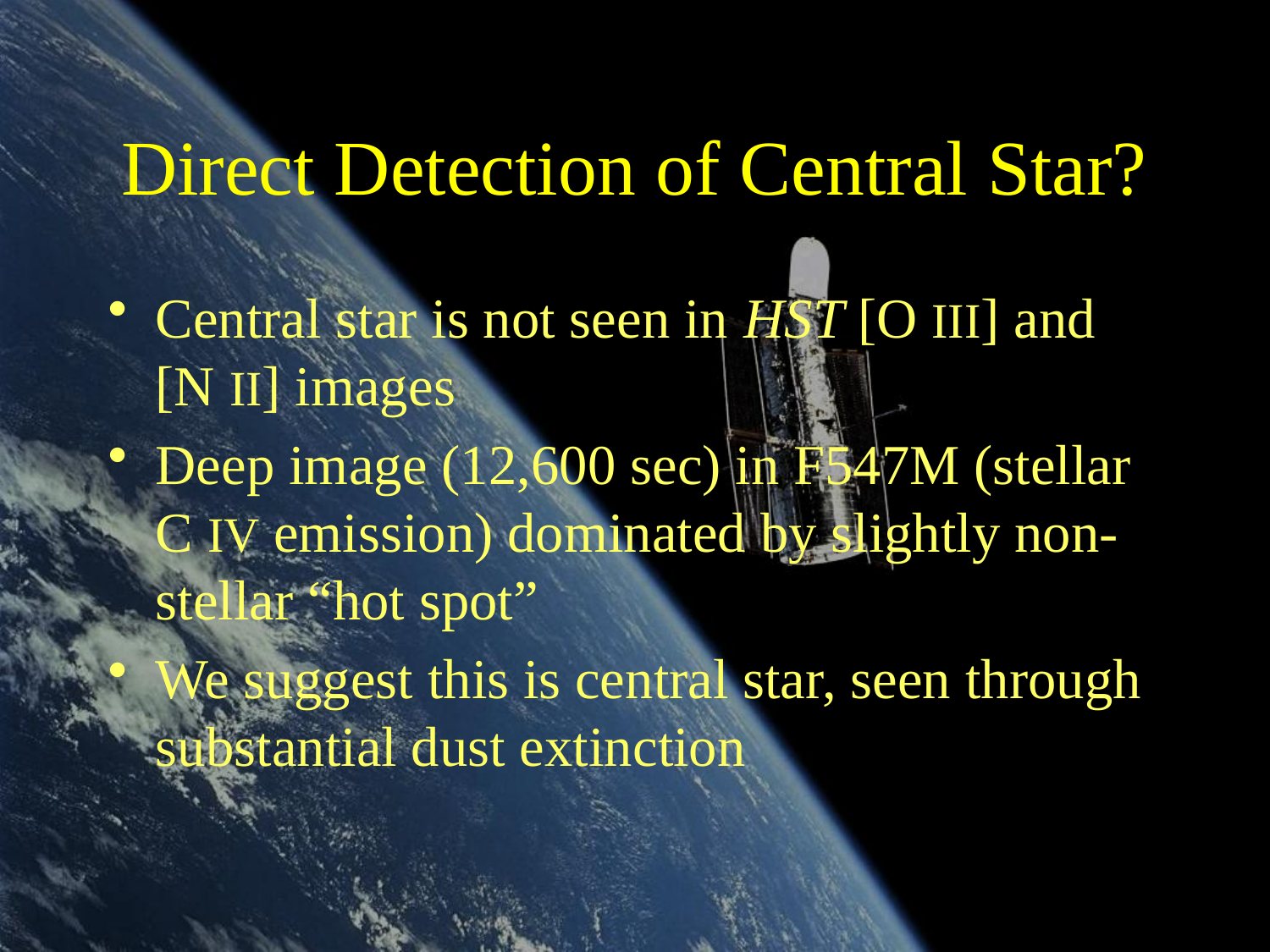

# Direct Detection of Central Star?
Central star is not seen in HST [O III] and [N II] images
Deep image (12,600 sec) in F547M (stellar C IV emission) dominated by slightly non-stellar “hot spot”
We suggest this is central star, seen through substantial dust extinction